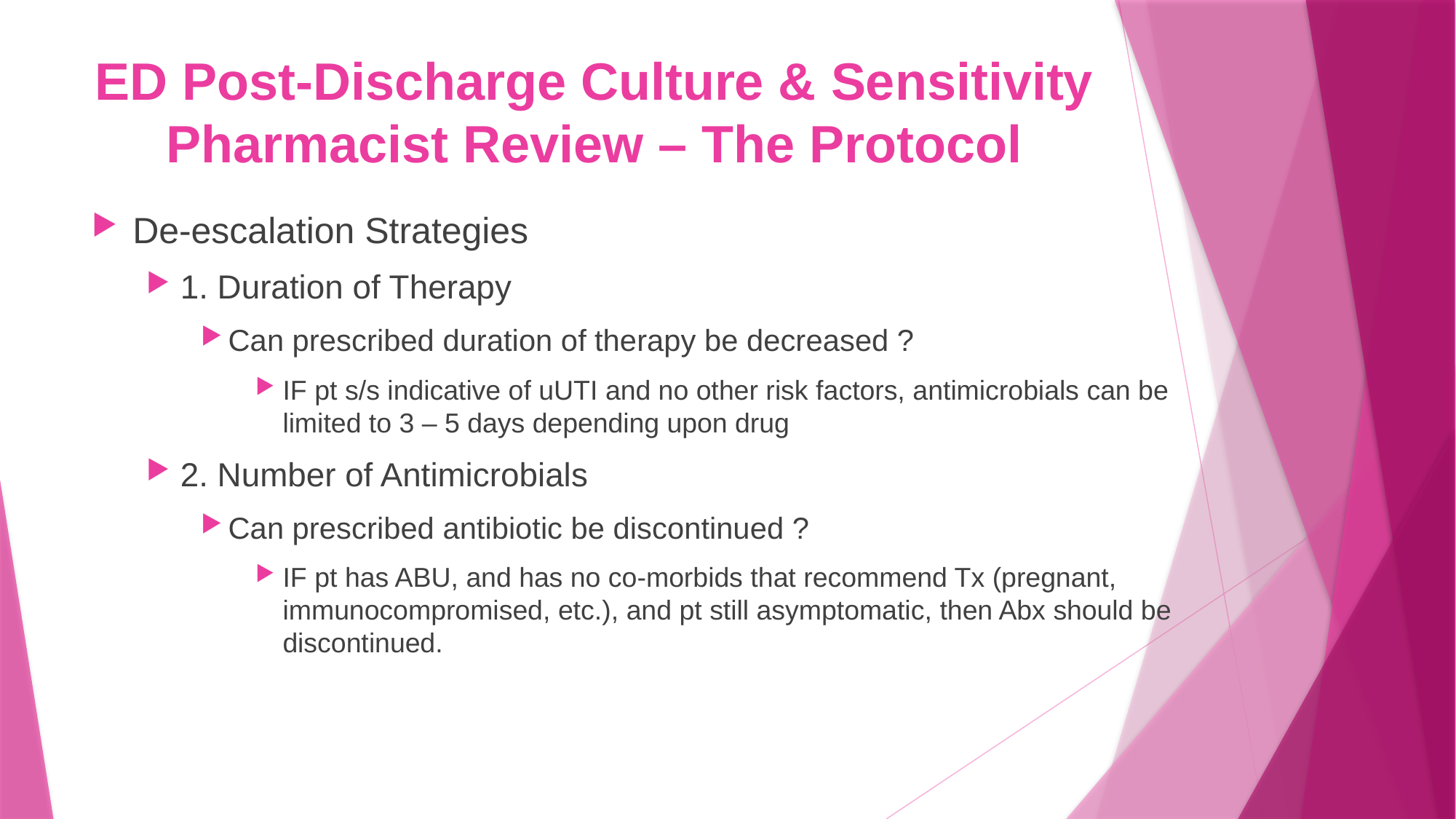

# ED Post-Discharge Culture & Sensitivity Pharmacist Review – The Protocol
De-escalation Strategies
1. Duration of Therapy
Can prescribed duration of therapy be decreased ?
IF pt s/s indicative of uUTI and no other risk factors, antimicrobials can be limited to 3 – 5 days depending upon drug
2. Number of Antimicrobials
Can prescribed antibiotic be discontinued ?
IF pt has ABU, and has no co-morbids that recommend Tx (pregnant, immunocompromised, etc.), and pt still asymptomatic, then Abx should be discontinued.